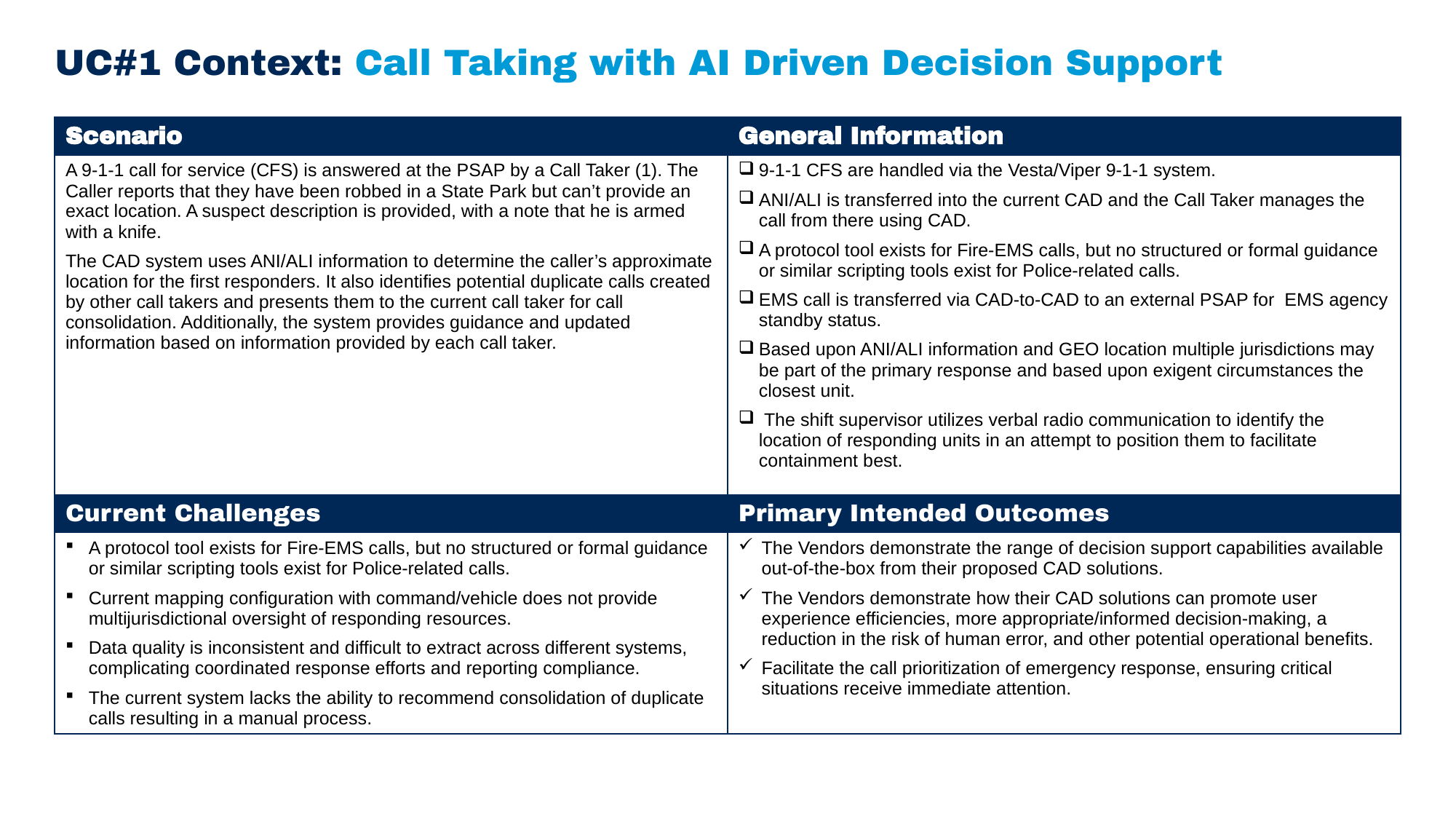

# UC#1 Context: Call Taking with AI Driven Decision Support
| Scenario | General Information |
| --- | --- |
| A 9-1-1 call for service (CFS) is answered at the PSAP by a Call Taker (1). The Caller reports that they have been robbed in a State Park but can’t provide an exact location. A suspect description is provided, with a note that he is armed with a knife. The CAD system uses ANI/ALI information to determine the caller’s approximate location for the first responders. It also identifies potential duplicate calls created by other call takers and presents them to the current call taker for call consolidation. Additionally, the system provides guidance and updated information based on information provided by each call taker. | 9-1-1 CFS are handled via the Vesta/Viper 9-1-1 system. ANI/ALI is transferred into the current CAD and the Call Taker manages the call from there using CAD. A protocol tool exists for Fire-EMS calls, but no structured or formal guidance or similar scripting tools exist for Police-related calls. EMS call is transferred via CAD-to-CAD to an external PSAP for EMS agency standby status. Based upon ANI/ALI information and GEO location multiple jurisdictions may be part of the primary response and based upon exigent circumstances the closest unit. The shift supervisor utilizes verbal radio communication to identify the location of responding units in an attempt to position them to facilitate containment best. |
| Current Challenges | Primary Intended Outcomes |
| A protocol tool exists for Fire-EMS calls, but no structured or formal guidance or similar scripting tools exist for Police-related calls. Current mapping configuration with command/vehicle does not provide multijurisdictional oversight of responding resources. Data quality is inconsistent and difficult to extract across different systems, complicating coordinated response efforts and reporting compliance. The current system lacks the ability to recommend consolidation of duplicate calls resulting in a manual process. | The Vendors demonstrate the range of decision support capabilities available out-of-the-box from their proposed CAD solutions. The Vendors demonstrate how their CAD solutions can promote user experience efficiencies, more appropriate/informed decision-making, a reduction in the risk of human error, and other potential operational benefits. Facilitate the call prioritization of emergency response, ensuring critical situations receive immediate attention. |